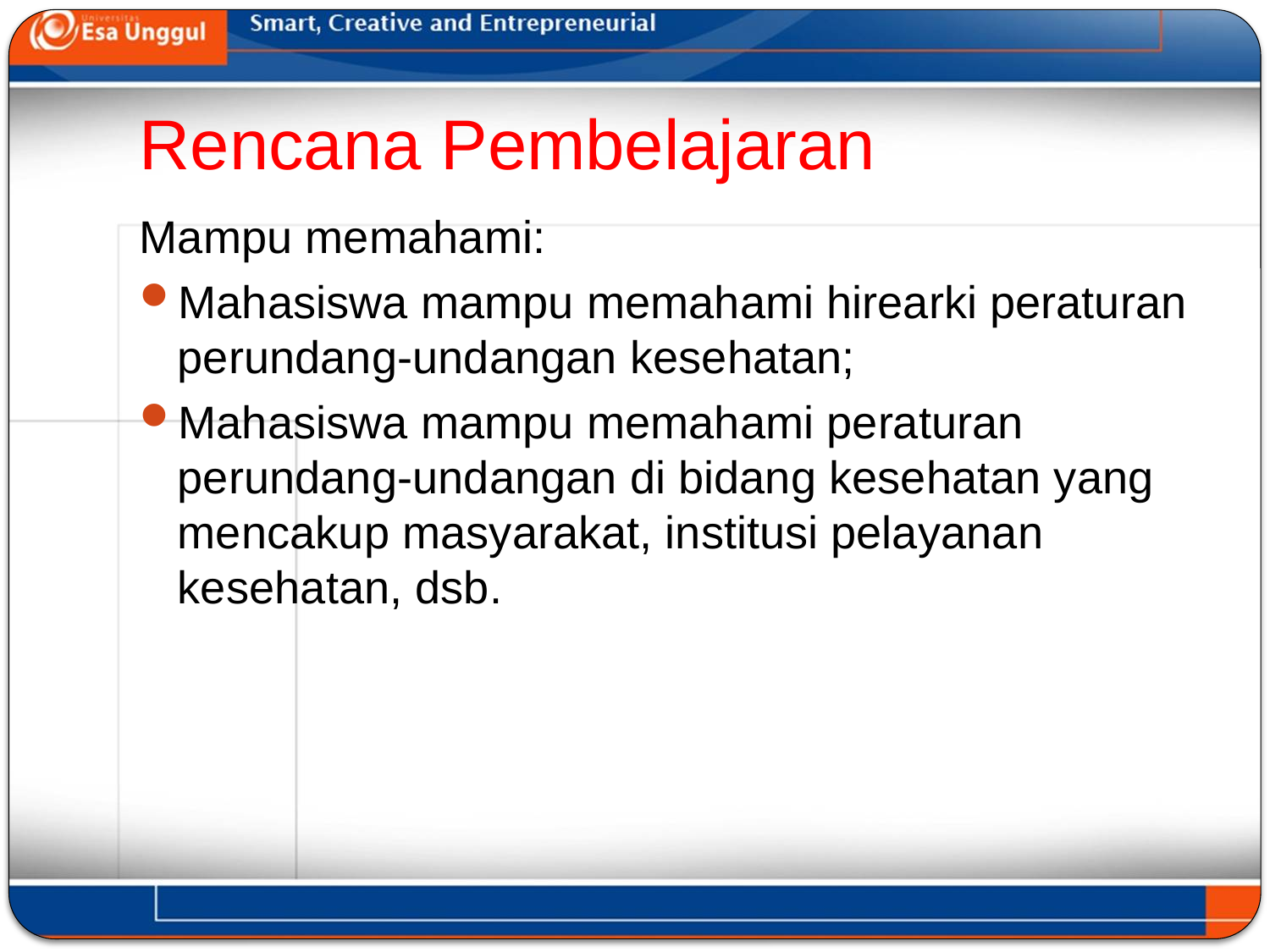

# Rencana Pembelajaran
Mampu memahami:
Mahasiswa mampu memahami hirearki peraturan perundang-undangan kesehatan;
Mahasiswa mampu memahami peraturan perundang-undangan di bidang kesehatan yang mencakup masyarakat, institusi pelayanan kesehatan, dsb.